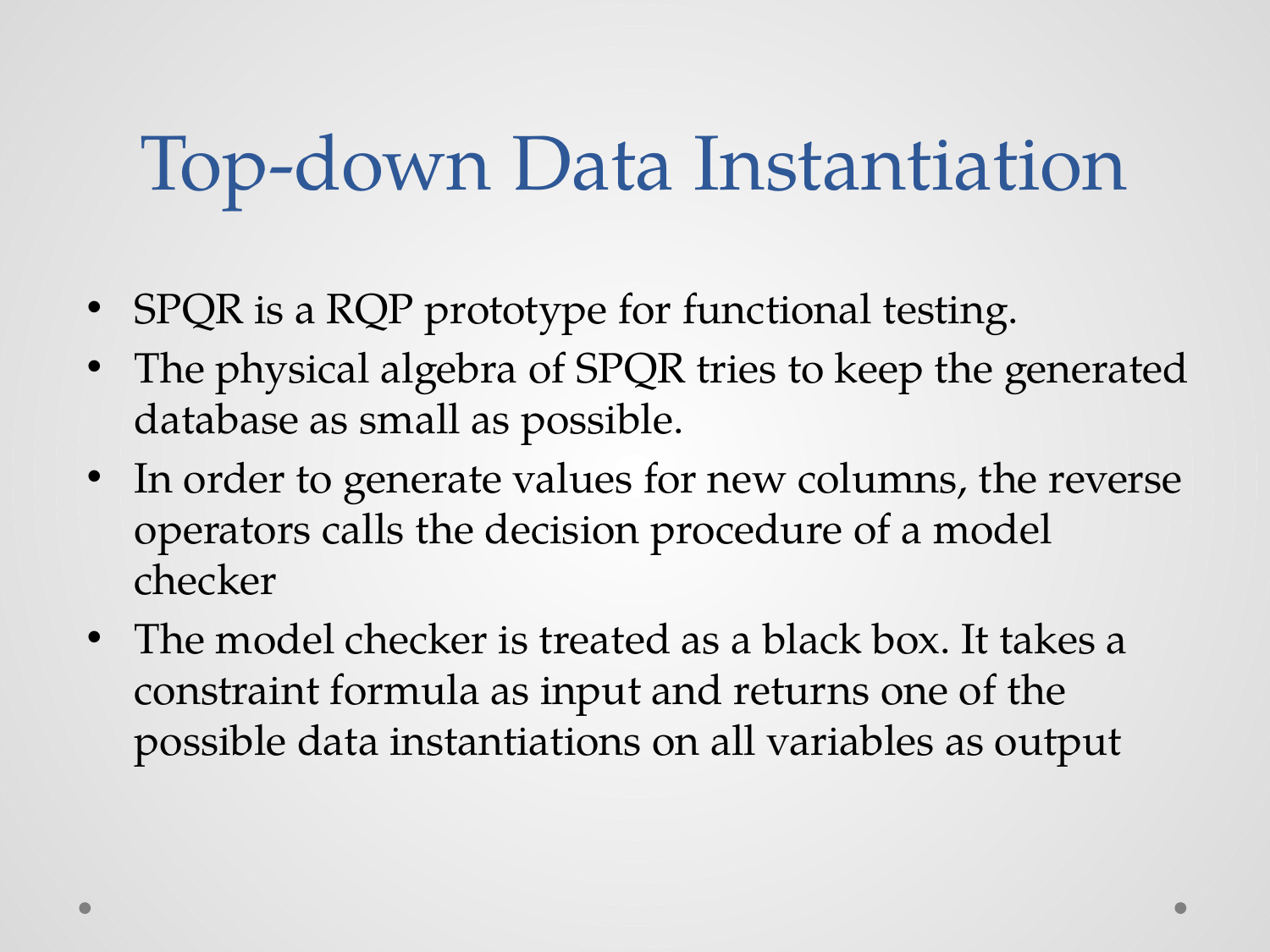

# Top-down Data Instantiation
SPQR is a RQP prototype for functional testing.
The physical algebra of SPQR tries to keep the generated database as small as possible.
In order to generate values for new columns, the reverse operators calls the decision procedure of a model checker
The model checker is treated as a black box. It takes a constraint formula as input and returns one of the possible data instantiations on all variables as output